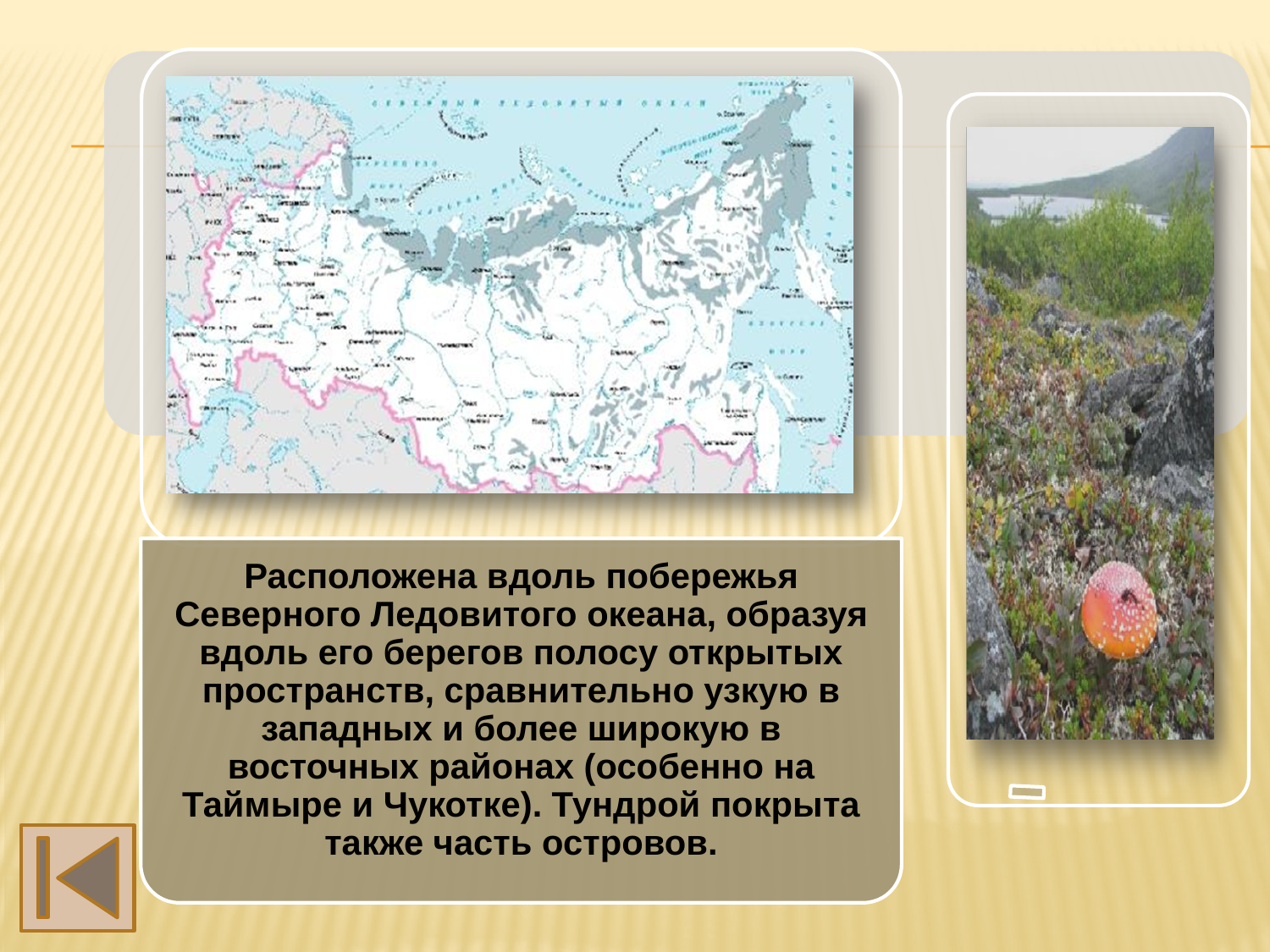

Расположена вдоль побережья Северного Ледовитого океана, образуя вдоль его берегов полосу открытых пространств, сравнительно узкую в западных и более широкую в восточных районах (особенно на Таймыре и Чукотке). Тундрой покрыта также часть островов.